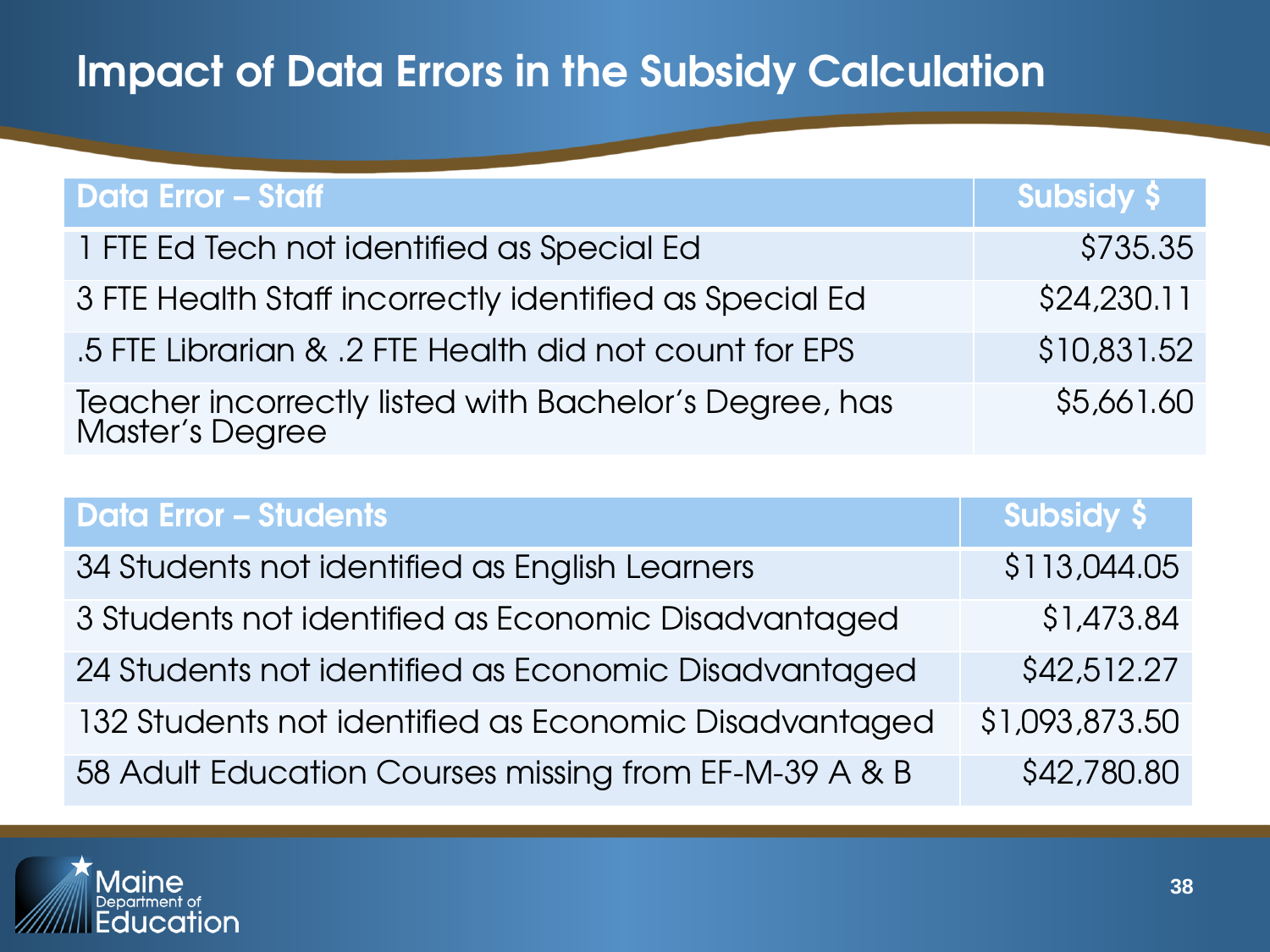

# Impact of Data Errors in the Subsidy Calculation
| Data Error – Staff | Subsidy $ |
| --- | --- |
| 1 FTE Ed Tech not identified as Special Ed | $735.35 |
| 3 FTE Health Staff incorrectly identified as Special Ed | $24,230.11 |
| .5 FTE Librarian & .2 FTE Health did not count for EPS | $10,831.52 |
| Teacher incorrectly listed with Bachelor’s Degree, has Master’s Degree | $5,661.60 |
| Data Error – Students | Subsidy $ |
| --- | --- |
| 34 Students not identified as English Learners | $113,044.05 |
| 3 Students not identified as Economic Disadvantaged | $1,473.84 |
| 24 Students not identified as Economic Disadvantaged | $42,512.27 |
| 132 Students not identified as Economic Disadvantaged | $1,093,873.50 |
| 58 Adult Education Courses missing from EF-M-39 A & B | $42,780.80 |
38